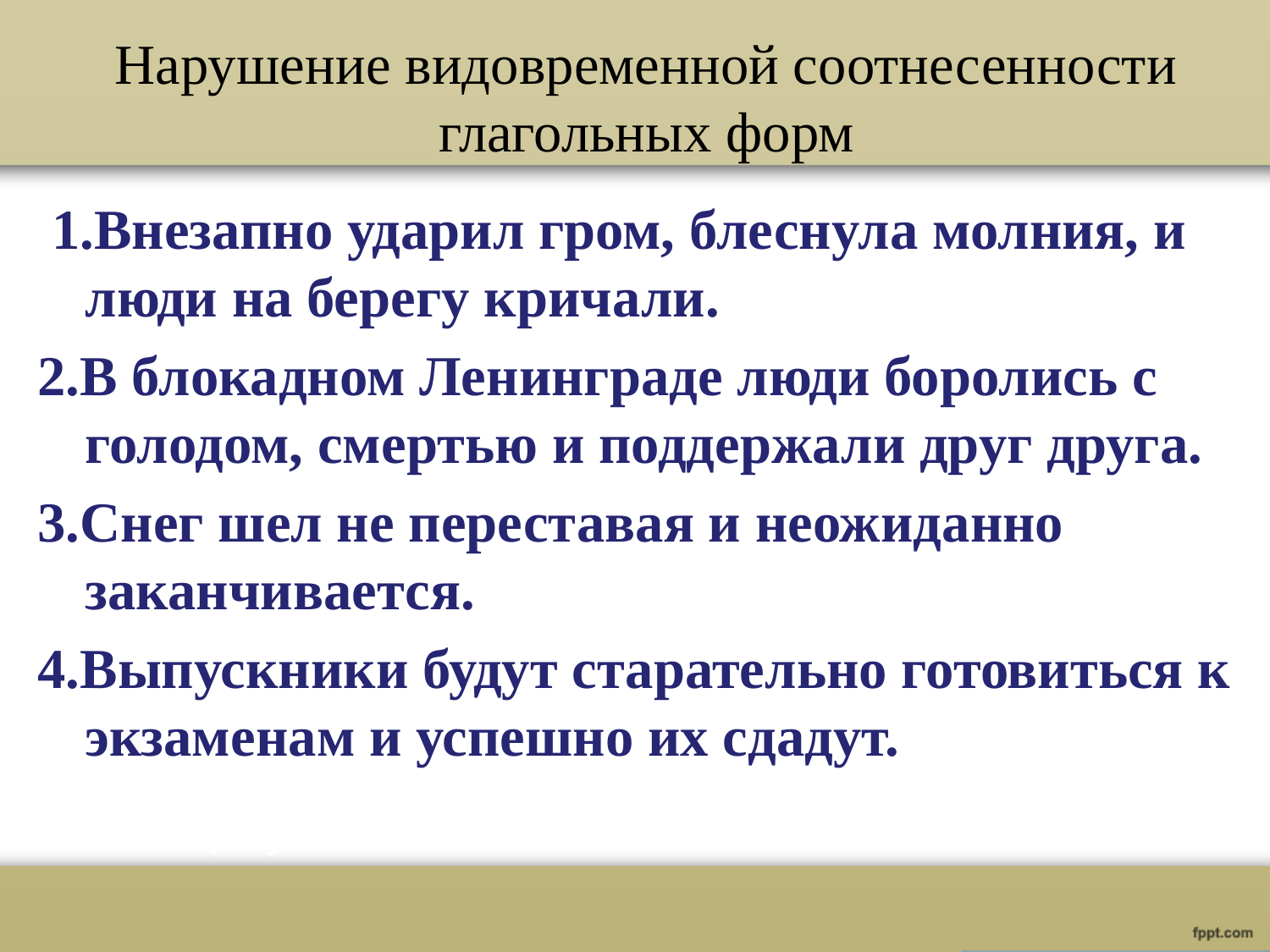

# Нарушение видовременной соотнесенности глагольных форм
 1.Внезапно ударил гром, блеснула молния, и люди на берегу кричали.
2.В блокадном Ленинграде люди боролись с голодом, смертью и поддержали друг друга.
3.Снег шел не переставая и неожиданно заканчивается.
4.Выпускники будут старательно готовиться к экзаменам и успешно их сдадут.